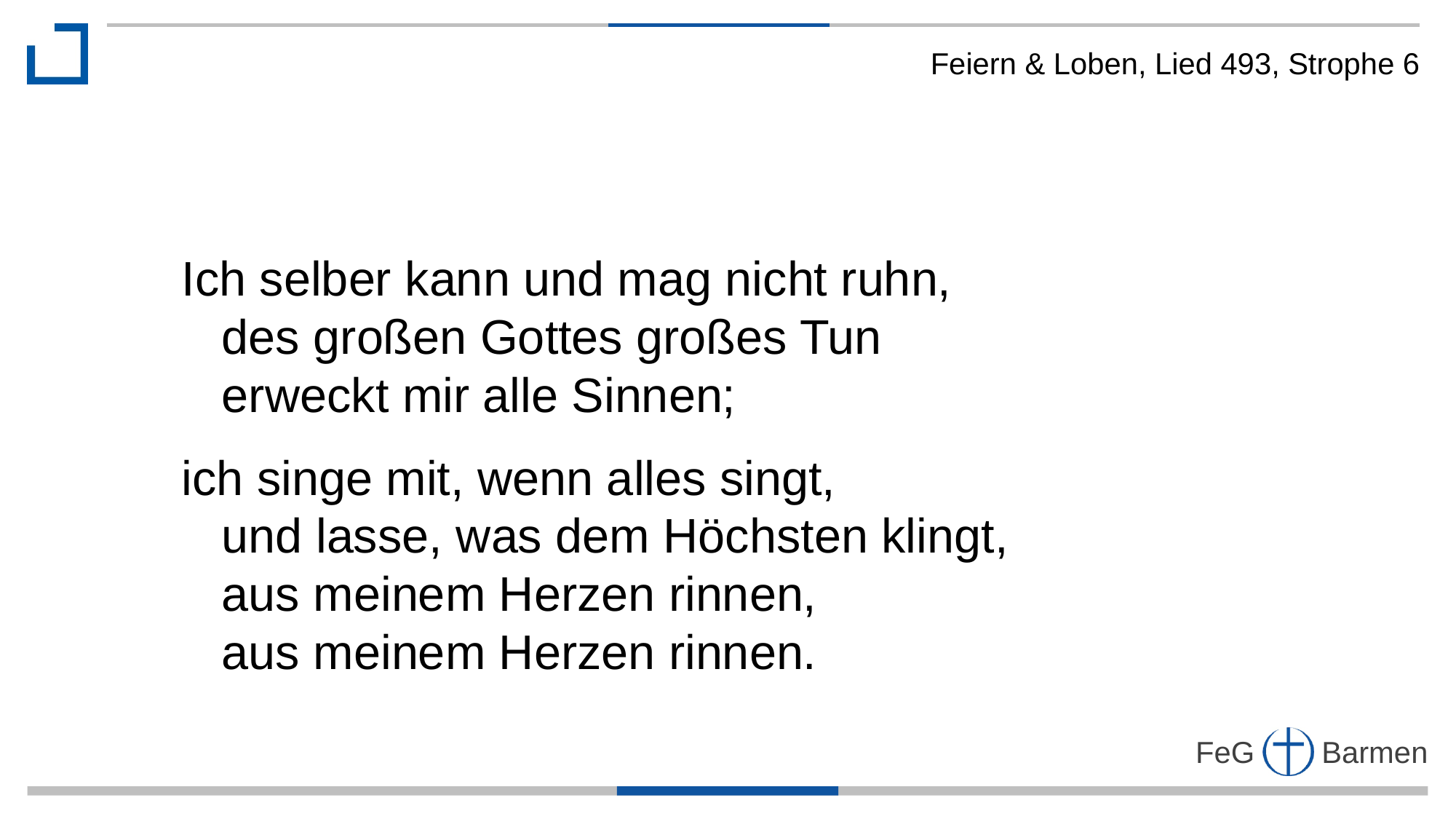

Feiern & Loben, Lied 493, Strophe 6
Ich selber kann und mag nicht ruhn,
   des großen Gottes großes Tun
   erweckt mir alle Sinnen;
ich singe mit, wenn alles singt,
   und lasse, was dem Höchsten klingt,
   aus meinem Herzen rinnen,
   aus meinem Herzen rinnen.